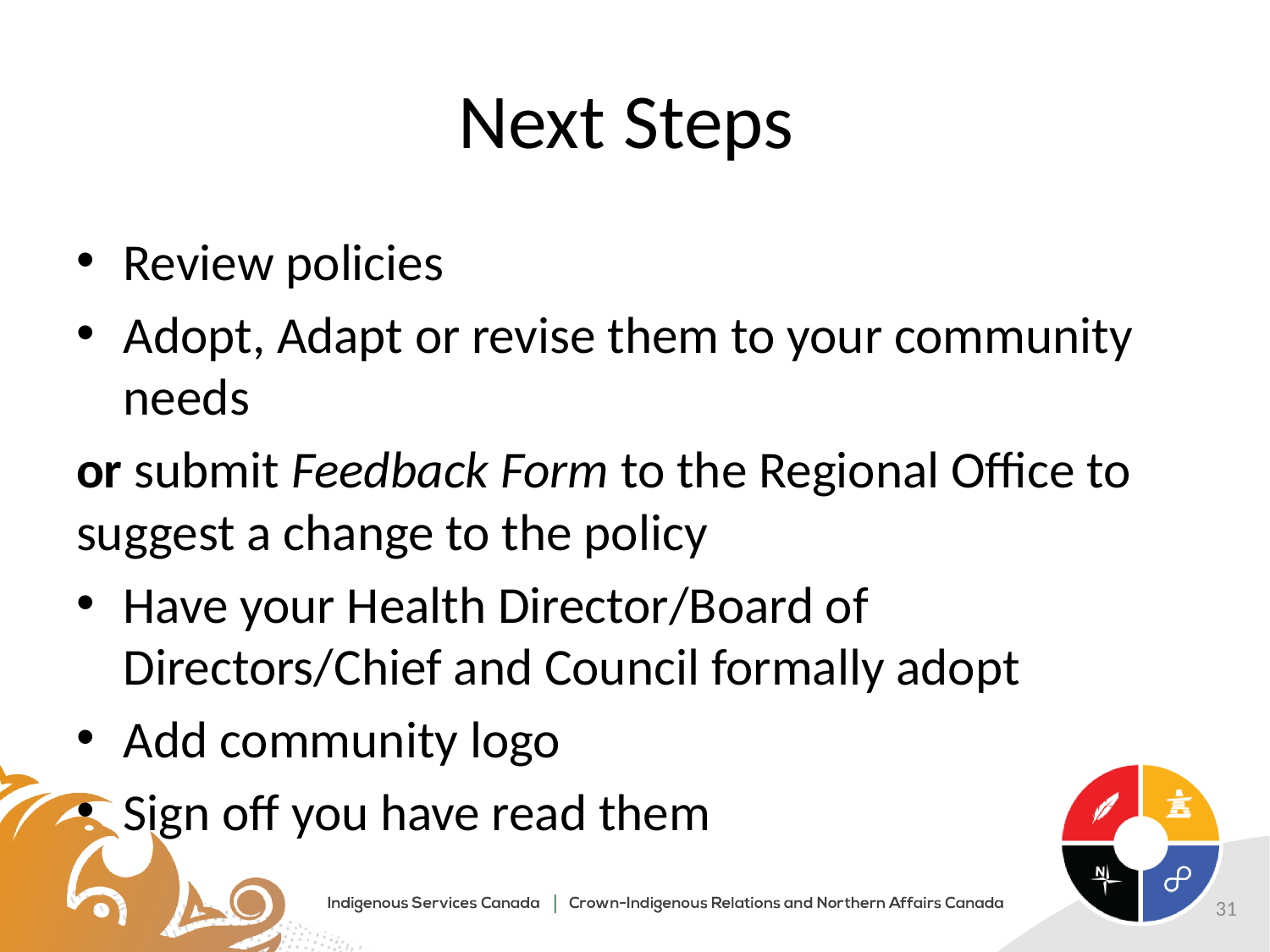

# Next Steps
Review policies
Adopt, Adapt or revise them to your community needs
or submit Feedback Form to the Regional Office to suggest a change to the policy
Have your Health Director/Board of Directors/Chief and Council formally adopt
Add community logo
Sign off you have read them
31